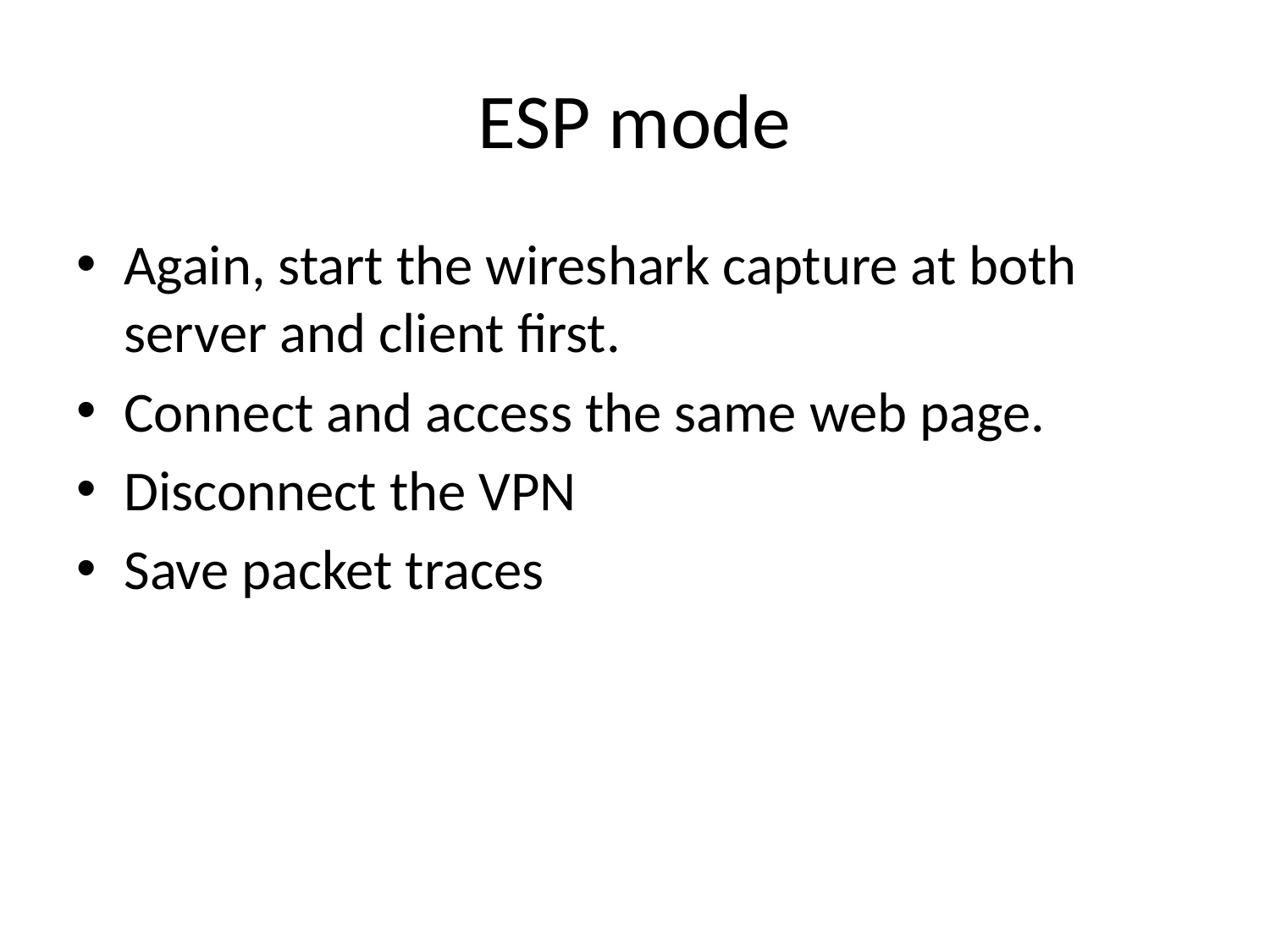

# ESP mode
Again, start the wireshark capture at both server and client first.
Connect and access the same web page.
Disconnect the VPN
Save packet traces